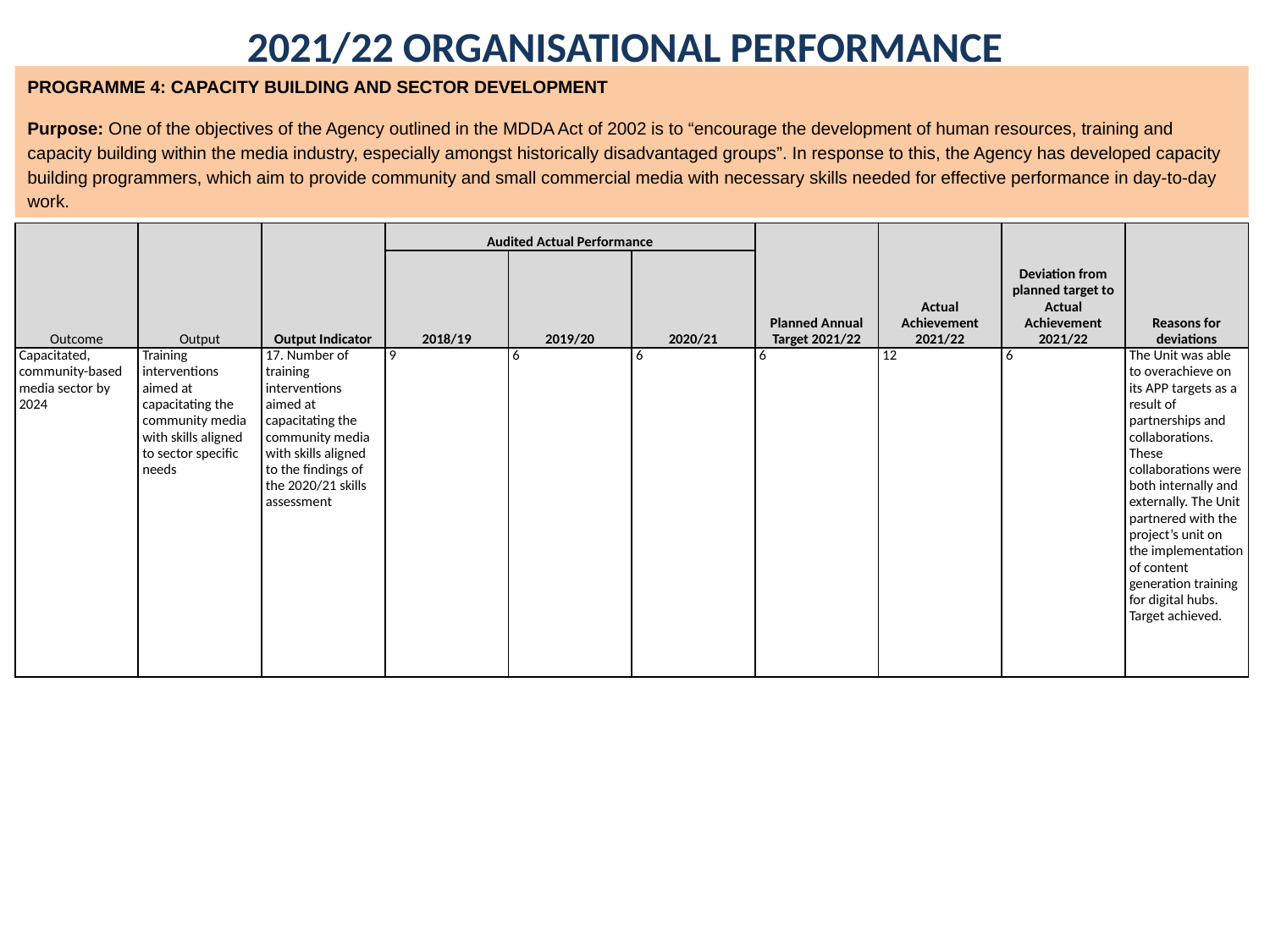

2021/22 ORGANISATIONAL PERFORMANCE
PROGRAMME 4: CAPACITY BUILDING AND SECTOR DEVELOPMENT
Purpose: One of the objectives of the Agency outlined in the MDDA Act of 2002 is to “encourage the development of human resources, training and capacity building within the media industry, especially amongst historically disadvantaged groups”. In response to this, the Agency has developed capacity building programmers, which aim to provide community and small commercial media with necessary skills needed for effective performance in day-to-day work.
| Outcome | Output | Output Indicator | Audited Actual Performance |  |  | Planned Annual Target 2021/22 | Actual Achievement 2021/22 | Deviation from planned target to Actual Achievement 2021/22 | Reasons for deviations |
| --- | --- | --- | --- | --- | --- | --- | --- | --- | --- |
|  |  |  | 2018/19 | 2019/20 | 2020/21 |  |  |  |  |
| Capacitated, community-based media sector by 2024 | Training interventions aimed at capacitating the community media with skills aligned to sector specific needs | 17. Number of training interventions aimed at capacitating the community media with skills aligned to the findings of the 2020/21 skills assessment | 9 | 6 | 6 | 6 | 12 | 6 | The Unit was able to overachieve on its APP targets as a result of partnerships and collaborations. These collaborations were both internally and externally. The Unit partnered with the project’s unit on the implementation of content generation training for digital hubs. Target achieved. |